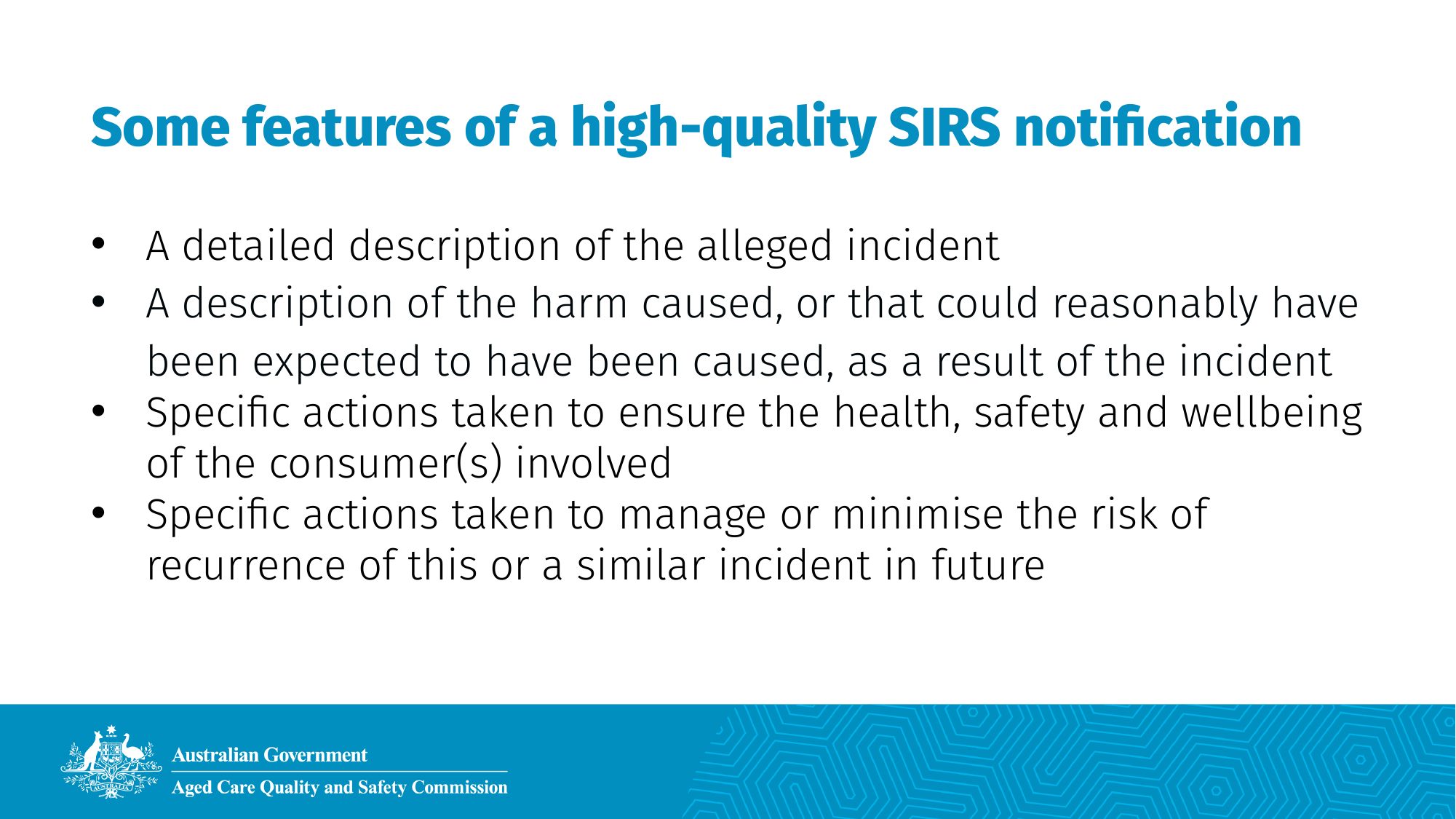

# Some features of a high-quality SIRS notification
A detailed description of the alleged incident
A description of the harm caused, or that could reasonably have been expected to have been caused, as a result of the incident
Specific actions taken to ensure the health, safety and wellbeing of the consumer(s) involved
Specific actions taken to manage or minimise the risk of recurrence of this or a similar incident in future